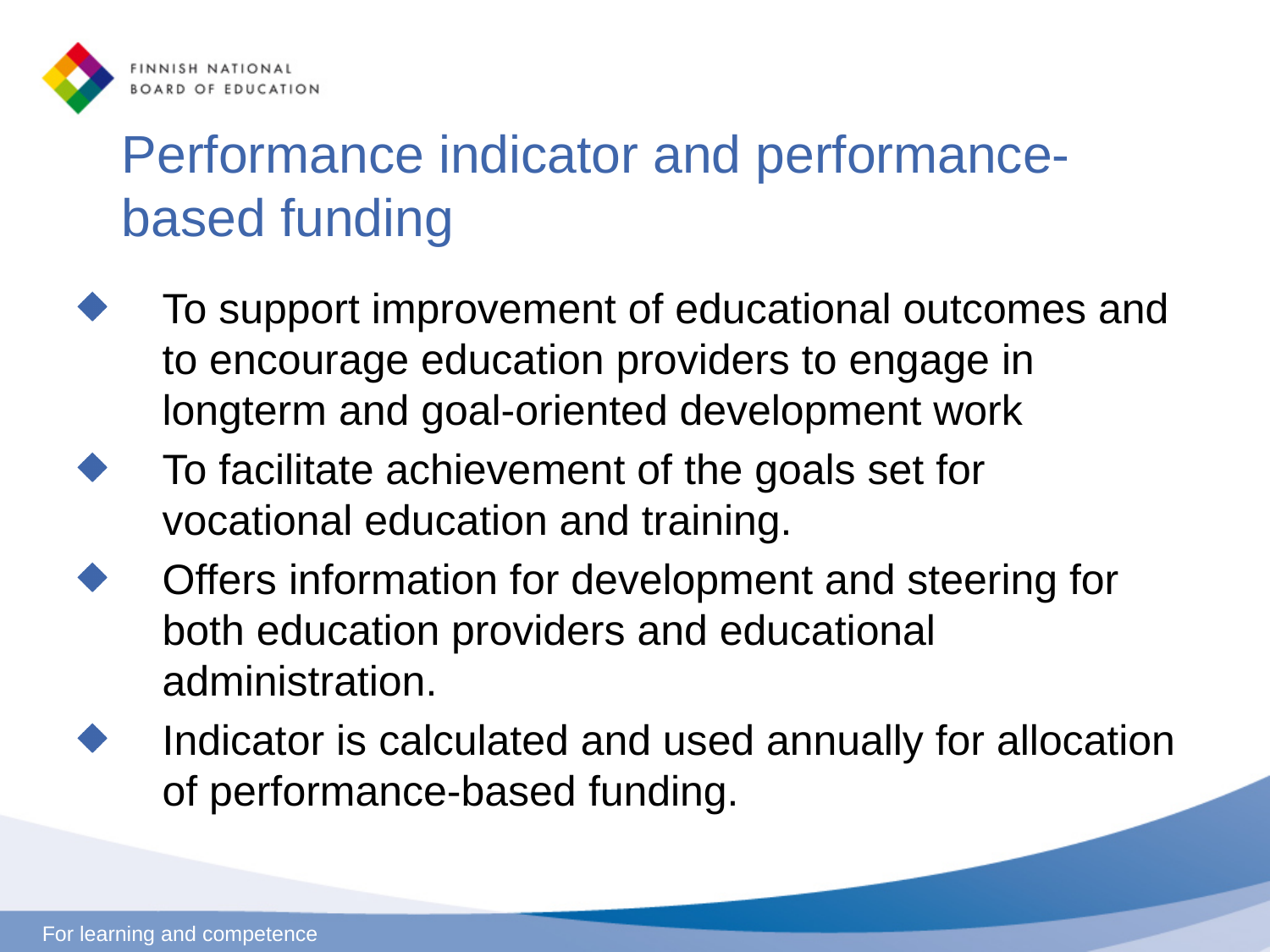

# Performance indicator and performance-based funding
To support improvement of educational outcomes and to encourage education providers to engage in longterm and goal-oriented development work
To facilitate achievement of the goals set for vocational education and training.
Offers information for development and steering for both education providers and educational administration.
Indicator is calculated and used annually for allocation of performance-based funding.